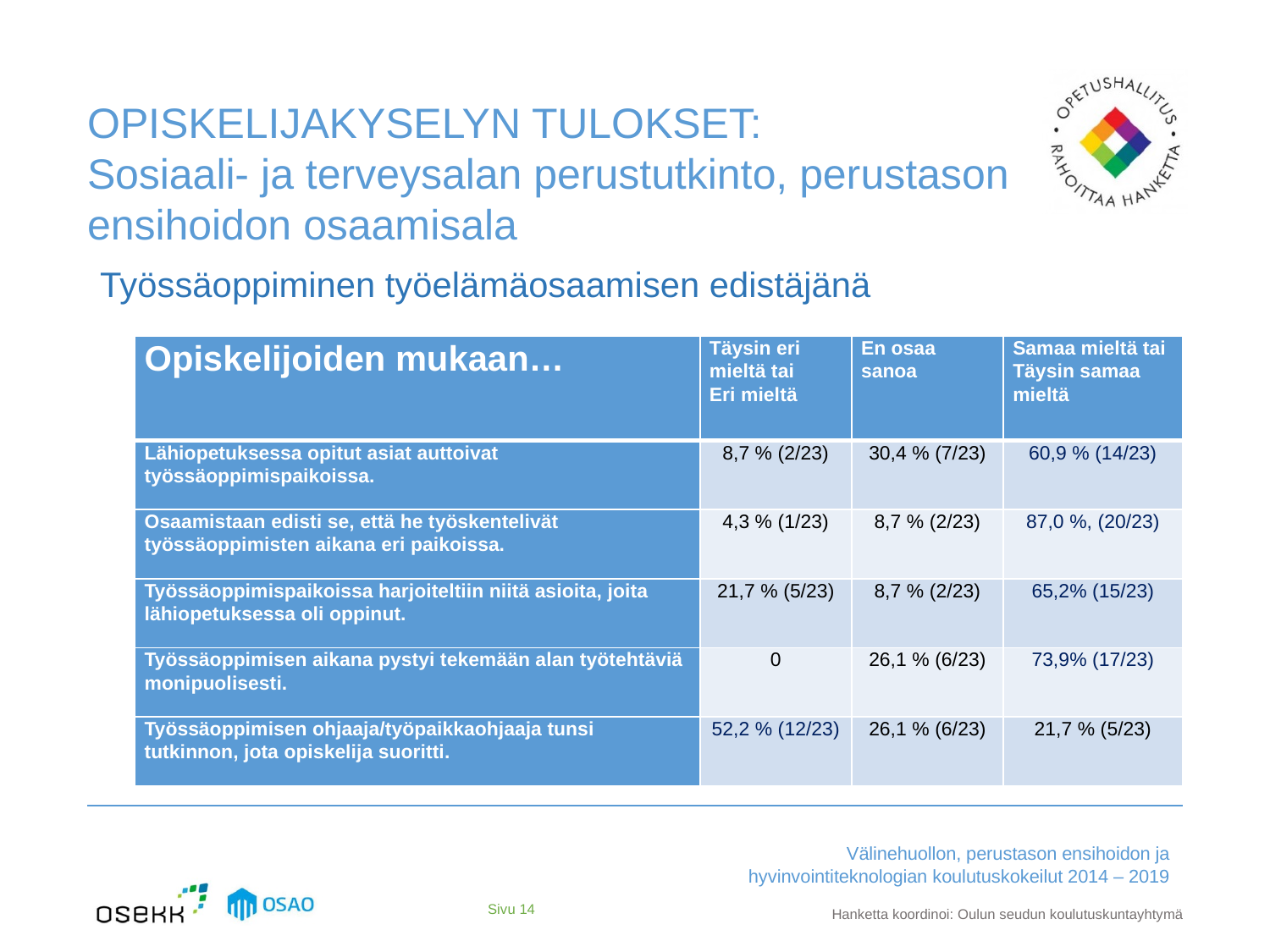

# OPISKELIJAKYSELYN TULOKSET: Sosiaali- ja terveysalan perustutkinto, perustason ensihoidon osaamisala
Työssäoppiminen työelämäosaamisen edistäjänä
| Opiskelijoiden mukaan… | Täysin eri mieltä tai Eri mieltä | En osaa sanoa | Samaa mieltä tai Täysin samaa mieltä |
| --- | --- | --- | --- |
| Lähiopetuksessa opitut asiat auttoivat työssäoppimispaikoissa. | 8,7 % (2/23) | 30,4 % (7/23) | 60,9 % (14/23) |
| Osaamistaan edisti se, että he työskentelivät työssäoppimisten aikana eri paikoissa. | 4,3 % (1/23) | 8,7 % (2/23) | 87,0 %, (20/23) |
| Työssäoppimispaikoissa harjoiteltiin niitä asioita, joita lähiopetuksessa oli oppinut. | 21,7 % (5/23) | 8,7 % (2/23) | 65,2% (15/23) |
| Työssäoppimisen aikana pystyi tekemään alan työtehtäviä monipuolisesti. | 0 | 26,1 % (6/23) | 73,9% (17/23) |
| Työssäoppimisen ohjaaja/työpaikkaohjaaja tunsi tutkinnon, jota opiskelija suoritti. | 52,2 % (12/23) | 26,1 % (6/23) | 21,7 % (5/23) |
Sivu 14